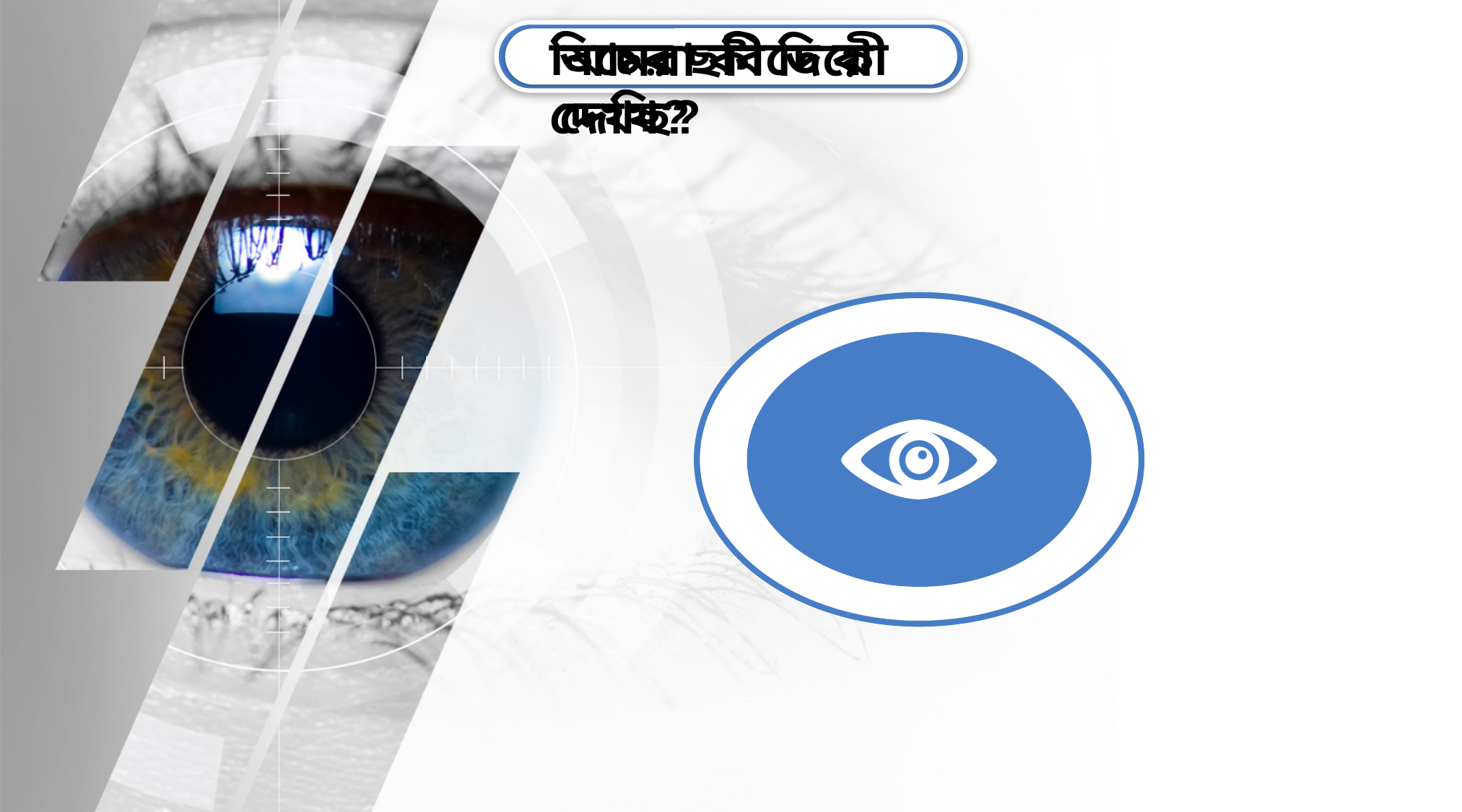

নিচের ছবিতে কী দেখছ?
আমরা কী দিয়ে দেখি?